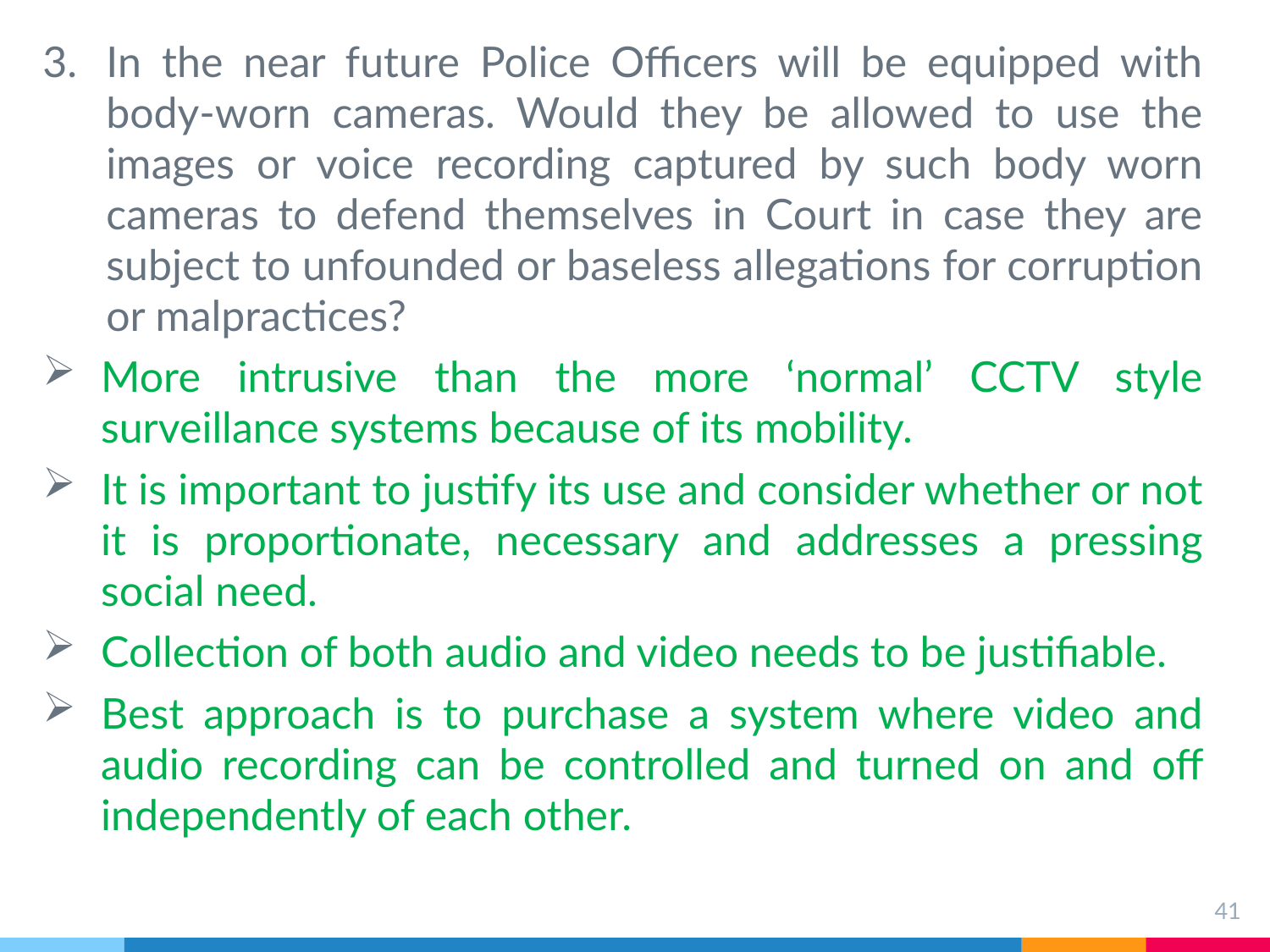

In the near future Police Officers will be equipped with body-worn cameras. Would they be allowed to use the images or voice recording captured by such body worn cameras to defend themselves in Court in case they are subject to unfounded or baseless allegations for corruption or malpractices?
More intrusive than the more ‘normal’ CCTV style surveillance systems because of its mobility.
It is important to justify its use and consider whether or not it is proportionate, necessary and addresses a pressing social need.
Collection of both audio and video needs to be justifiable.
Best approach is to purchase a system where video and audio recording can be controlled and turned on and off independently of each other.
41